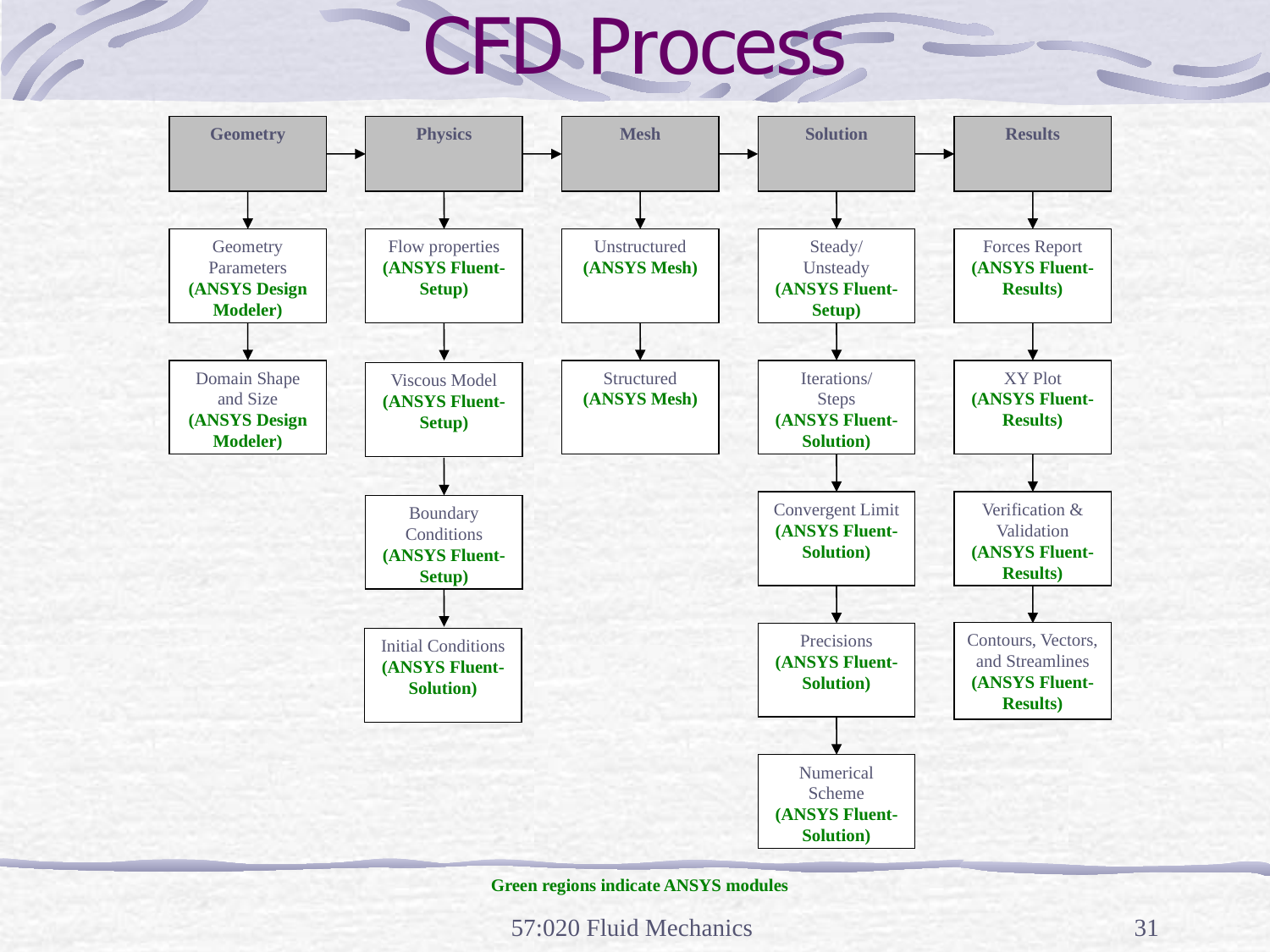

# CFD Process
Geometry

Physics
Mesh
Solution

Results

Geometry Parameters
(ANSYS Design Modeler)

Unstructured
(ANSYS Mesh)

Steady/
Unsteady
(ANSYS Fluent-Setup)

Forces Report
(ANSYS Fluent-Results)

Flow properties
(ANSYS Fluent-Setup)

Domain Shape and Size
(ANSYS Design Modeler)

Structured
(ANSYS Mesh)

Iterations/
Steps
(ANSYS Fluent-Solution)

XY Plot
(ANSYS Fluent-Results)

Viscous Model
(ANSYS Fluent-Setup)

Convergent Limit
(ANSYS Fluent-Solution)

Verification & Validation
(ANSYS Fluent-Results)

Boundary Conditions
(ANSYS Fluent-Setup)

Contours, Vectors, and Streamlines
(ANSYS Fluent-Results)

Precisions
(ANSYS Fluent-Solution)

Initial Conditions
(ANSYS Fluent-Solution)
Numerical Scheme
(ANSYS Fluent-Solution)

Green regions indicate ANSYS modules
57:020 Fluid Mechanics
31